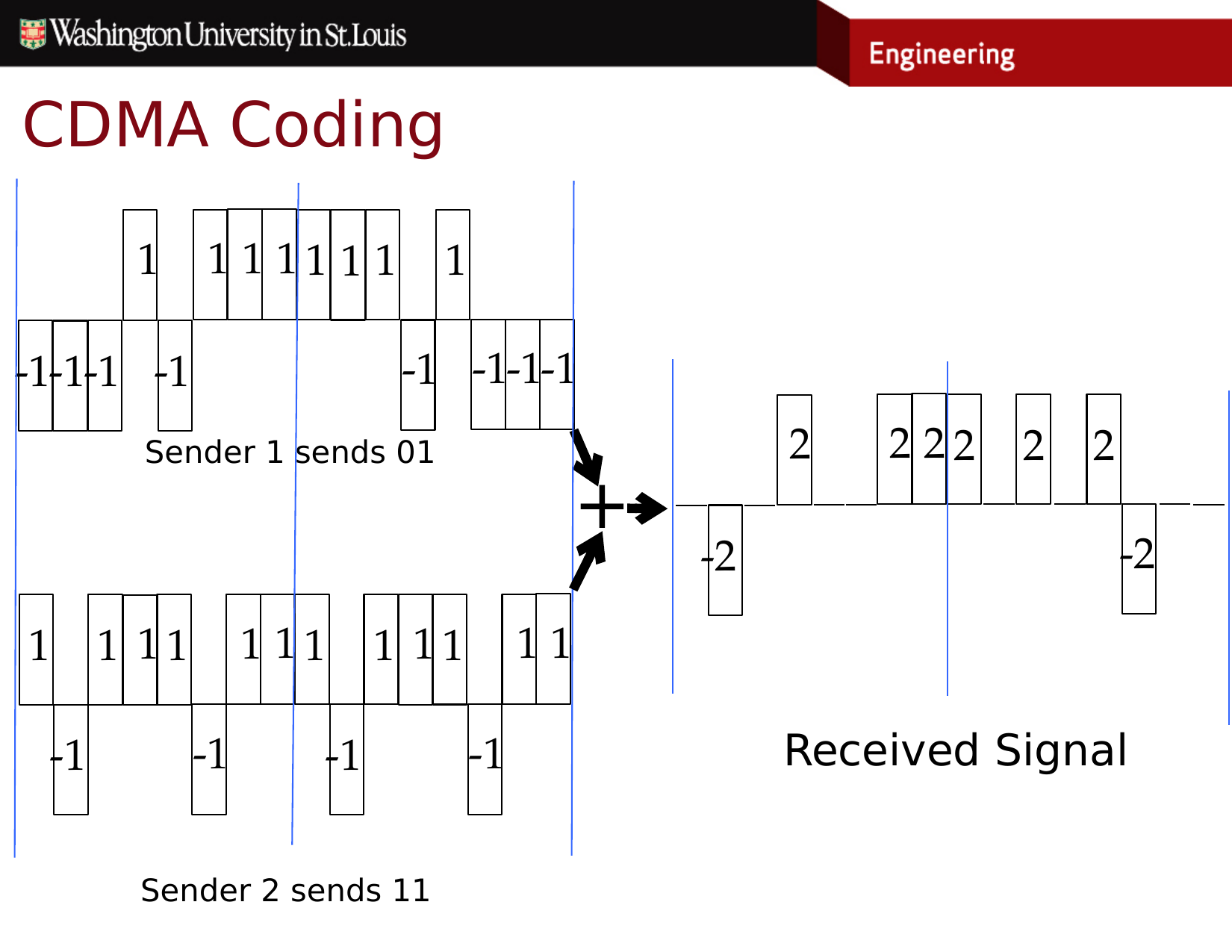

# CDMA Coding

1

1

1

1

-1

-1

-1

-1

1

1

1

1

-1

-1

-1

-1

2

2

2

2

2

-2

2
Sender 1 sends 01
+

-2

1

1

1

1

1

1

-1

-1

1

1

1

1

1

1

-1

-1
Received Signal
Sender 2 sends 11